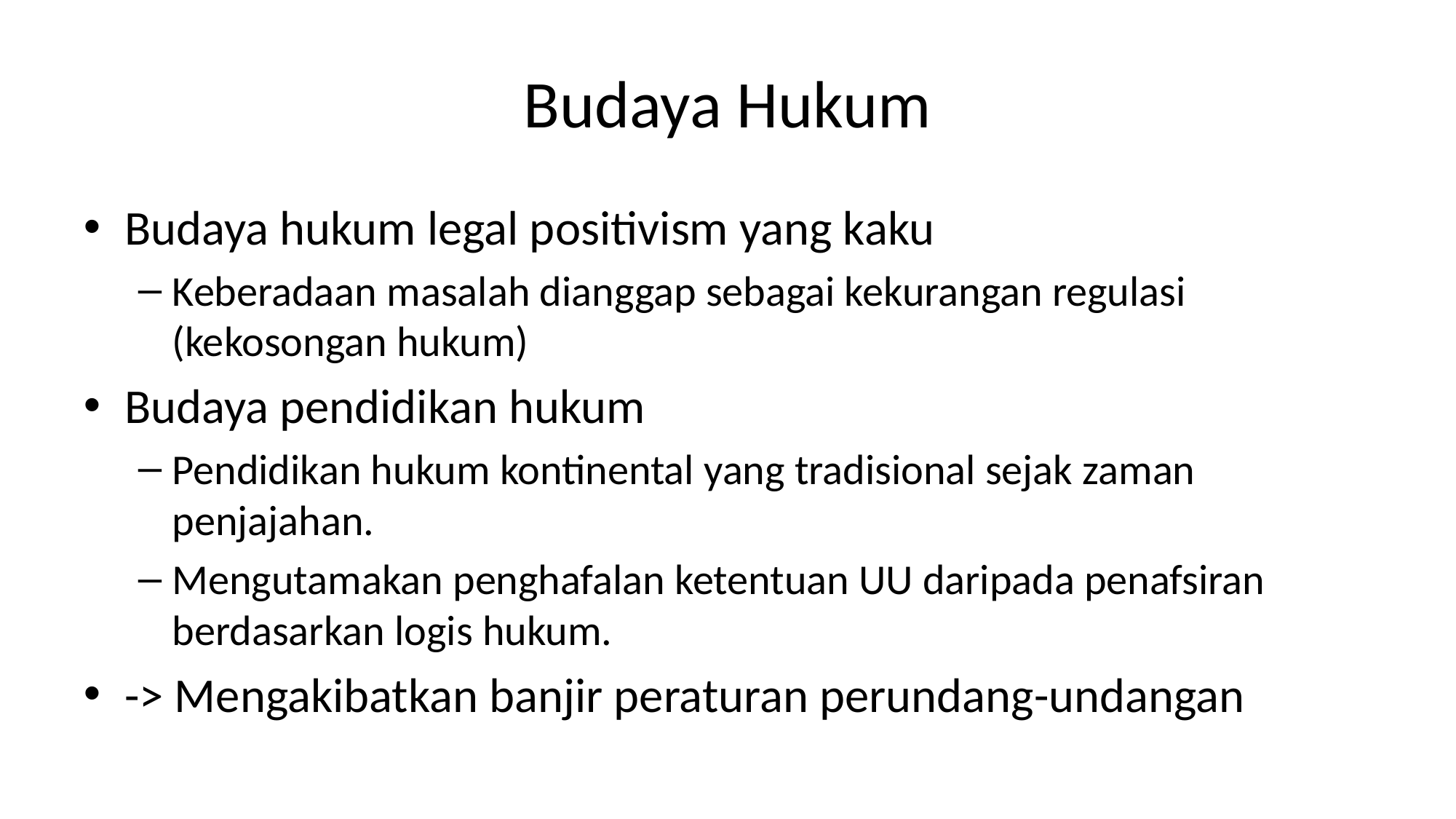

# Budaya Hukum
Budaya hukum legal positivism yang kaku
Keberadaan masalah dianggap sebagai kekurangan regulasi (kekosongan hukum)
Budaya pendidikan hukum
Pendidikan hukum kontinental yang tradisional sejak zaman penjajahan.
Mengutamakan penghafalan ketentuan UU daripada penafsiran berdasarkan logis hukum.
-> Mengakibatkan banjir peraturan perundang-undangan